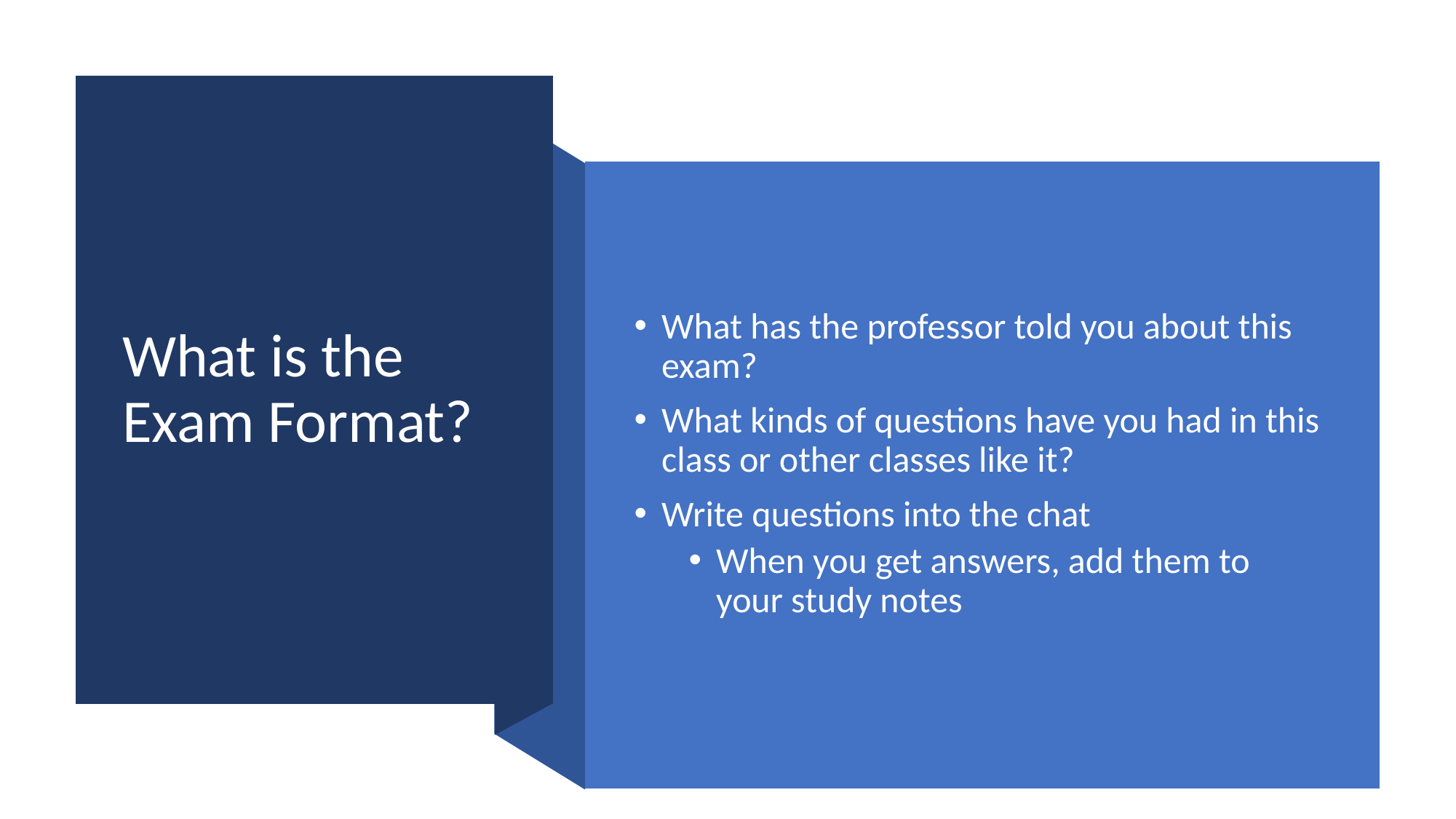

# What is the Exam Format?

What has the professor told you about this exam?
What kinds of questions have you had in this class or other classes like it?
Write questions into the chat
When you get answers, add them to your study notes